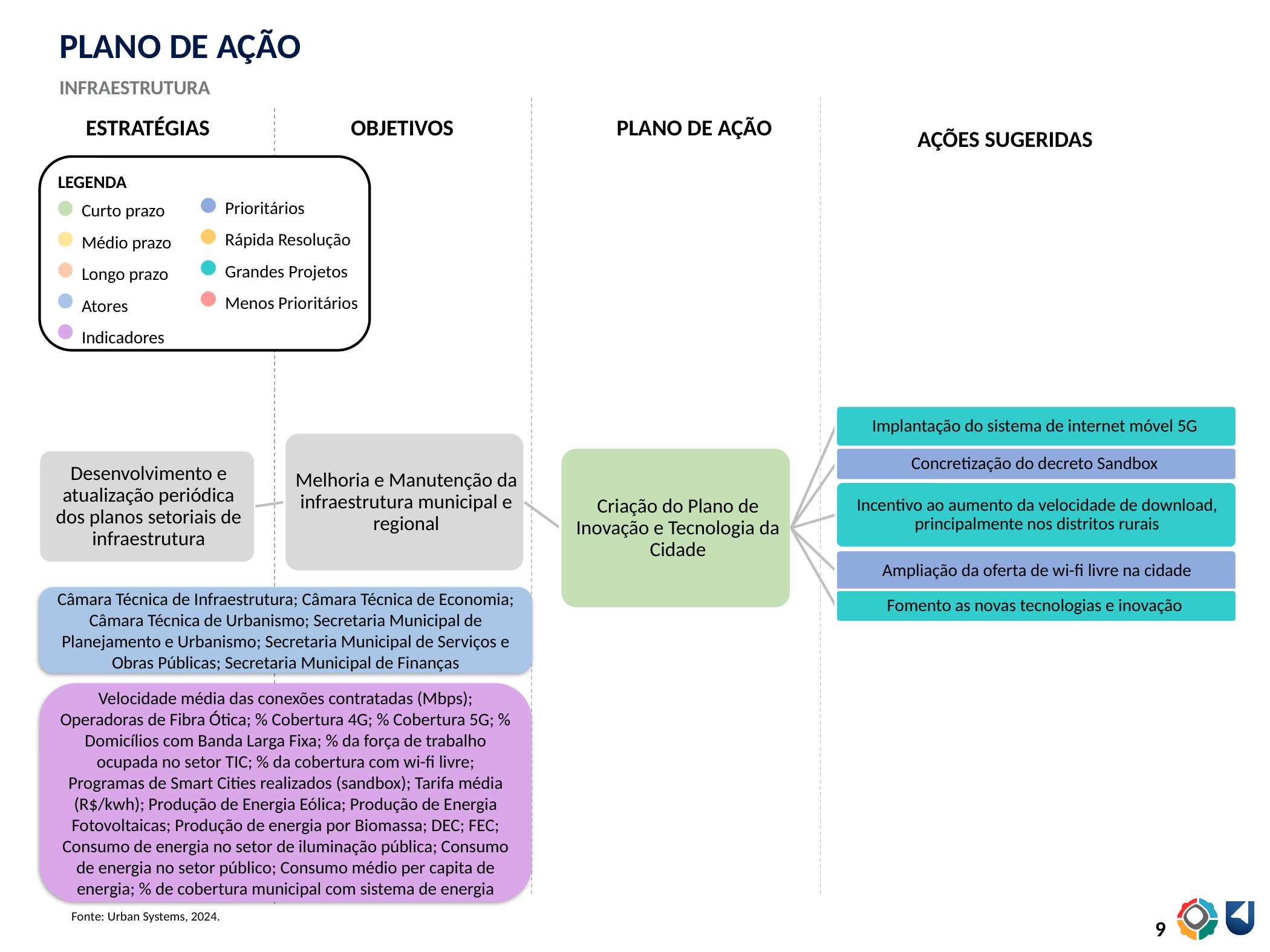

PLANO DE AÇÃO
Desenvolvimento e atualização periódica dos planos setoriais de infraestrutura

Melhoria e Manutenção da infraestrutura municipal e regional

Criação do Plano de Inovação e Tecnologia da Cidade

Implantação do sistema de internet móvel 5G

Concretização do decreto Sandbox

Incentivo ao aumento da velocidade de download, principalmente nos distritos rurais

Ampliação da oferta de wi-fi livre na cidade

Fomento as novas tecnologias e inovação
INFRAESTRUTURA
ESTRATÉGIAS
OBJETIVOS
PLANO DE AÇÃO
AÇÕES SUGERIDAS
LEGENDA
Prioritários
Rápida Resolução
Grandes Projetos
Menos Prioritários
Curto prazo
Médio prazo
Longo prazo
Atores
Indicadores

Câmara Técnica de Infraestrutura; Câmara Técnica de Economia; Câmara Técnica de Urbanismo; Secretaria Municipal de Planejamento e Urbanismo; Secretaria Municipal de Serviços e Obras Públicas; Secretaria Municipal de Finanças
Velocidade média das conexões contratadas (Mbps); Operadoras de Fibra Ótica; % Cobertura 4G; % Cobertura 5G; % Domicílios com Banda Larga Fixa; % da força de trabalho ocupada no setor TIC; % da cobertura com wi-fi livre; Programas de Smart Cities realizados (sandbox); Tarifa média (R$/kwh); Produção de Energia Eólica; Produção de Energia Fotovoltaicas; Produção de energia por Biomassa; DEC; FEC; Consumo de energia no setor de iluminação pública; Consumo de energia no setor público; Consumo médio per capita de energia; % de cobertura municipal com sistema de energia
Fonte: Urban Systems, 2024.